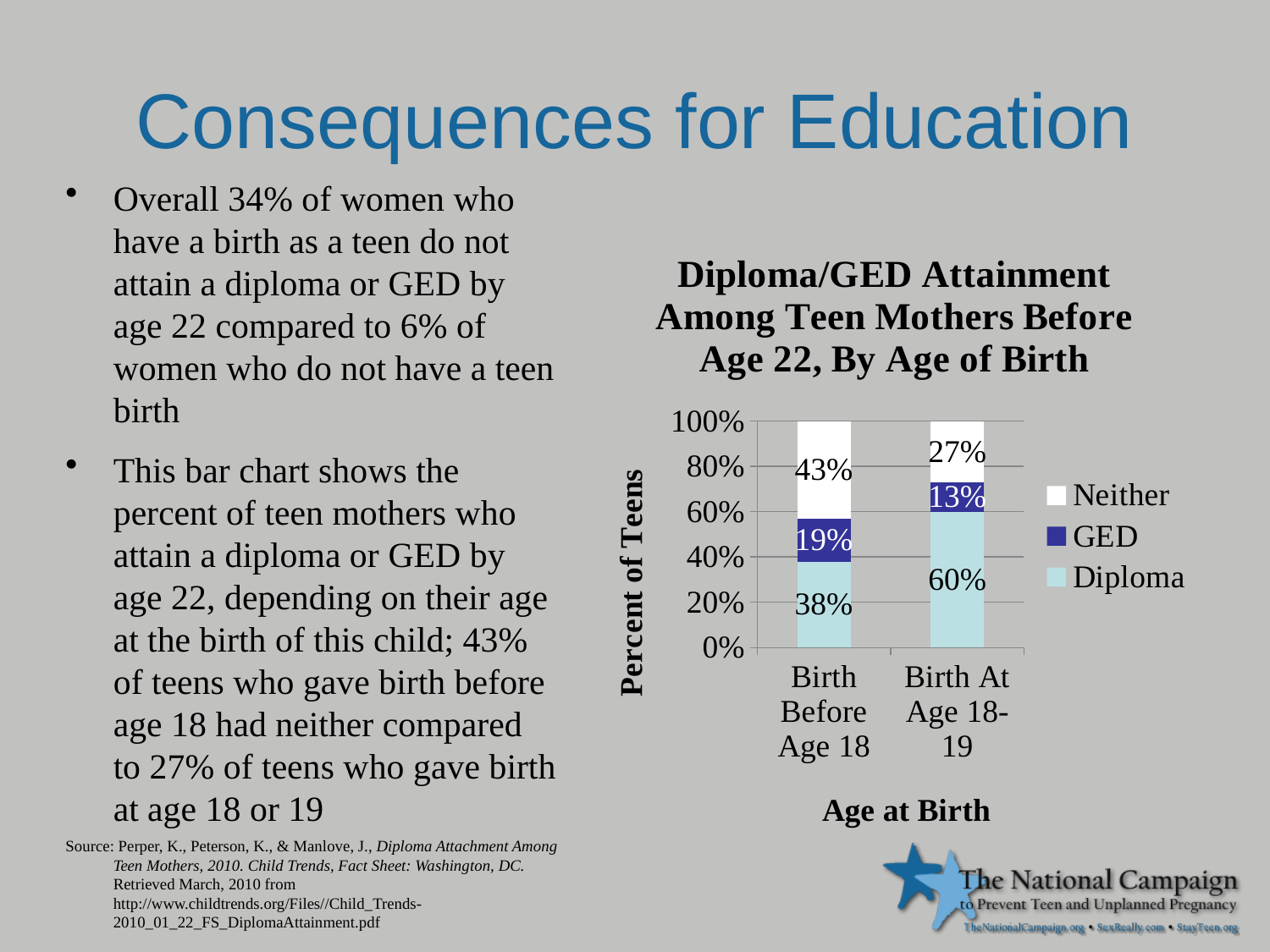

# Consequences for Education
Overall 34% of women who have a birth as a teen do not attain a diploma or GED by age 22 compared to 6% of women who do not have a teen birth
This bar chart shows the percent of teen mothers who attain a diploma or GED by age 22, depending on their age at the birth of this child; 43% of teens who gave birth before age 18 had neither compared to 27% of teens who gave birth at age 18 or 19
Source: Perper, K., Peterson, K., & Manlove, J., Diploma Attachment Among Teen Mothers, 2010. Child Trends, Fact Sheet: Washington, DC. Retrieved March, 2010 from http://www.childtrends.org/Files//Child_Trends-2010_01_22_FS_DiplomaAttainment.pdf

### Chart: Diploma/GED Attainment Among Teen Mothers Before Age 22, By Age of Birth

| Category | Diploma | GED | Neither |
|---|---|---|---|
| Birth Before Age 18 | 0.3800000000000004 | 0.19000000000000017 | 0.4300000000000003 |
| Birth At Age 18-19 | 0.6000000000000006 | 0.13 | 0.27 |